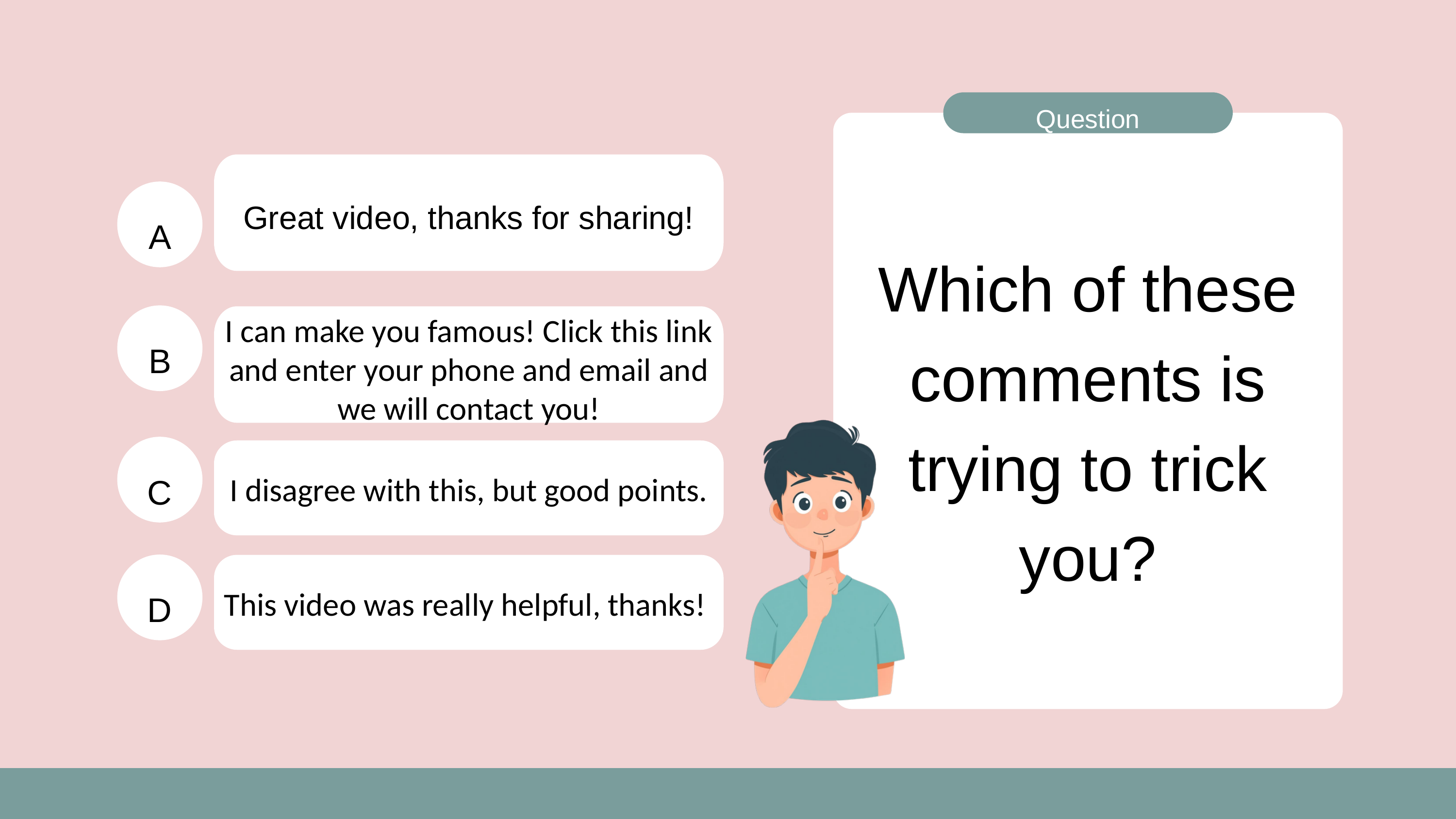

Question

Great video, thanks for sharing!

A
Which of these comments is trying to trick you?

I can make you famous! Click this link and enter your phone and email and we will contact you!
B

I disagree with this, but good points.
C

This video was really helpful, thanks!
D